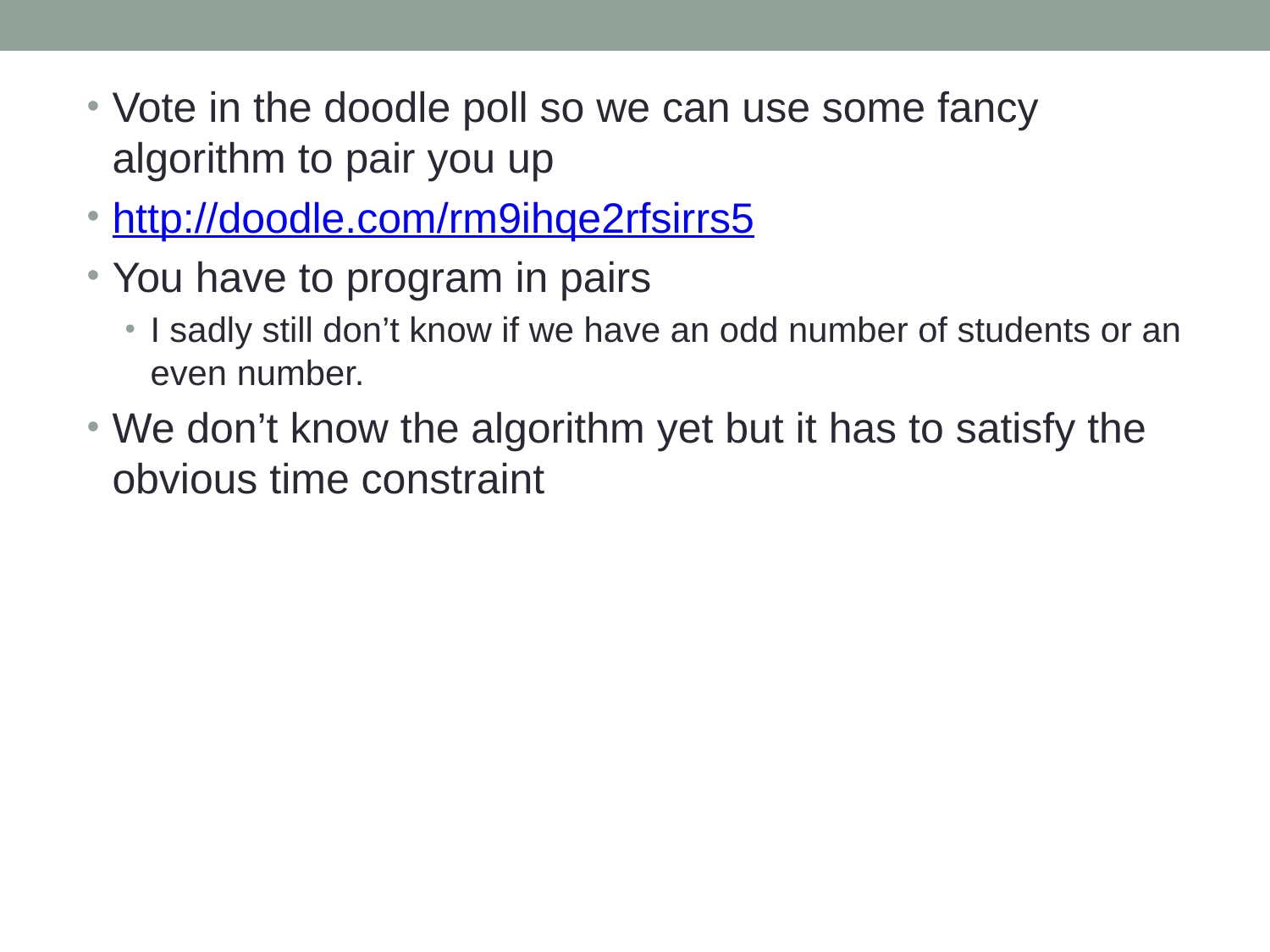

Vote in the doodle poll so we can use some fancy algorithm to pair you up
http://doodle.com/rm9ihqe2rfsirrs5
You have to program in pairs
I sadly still don’t know if we have an odd number of students or an even number.
We don’t know the algorithm yet but it has to satisfy the obvious time constraint